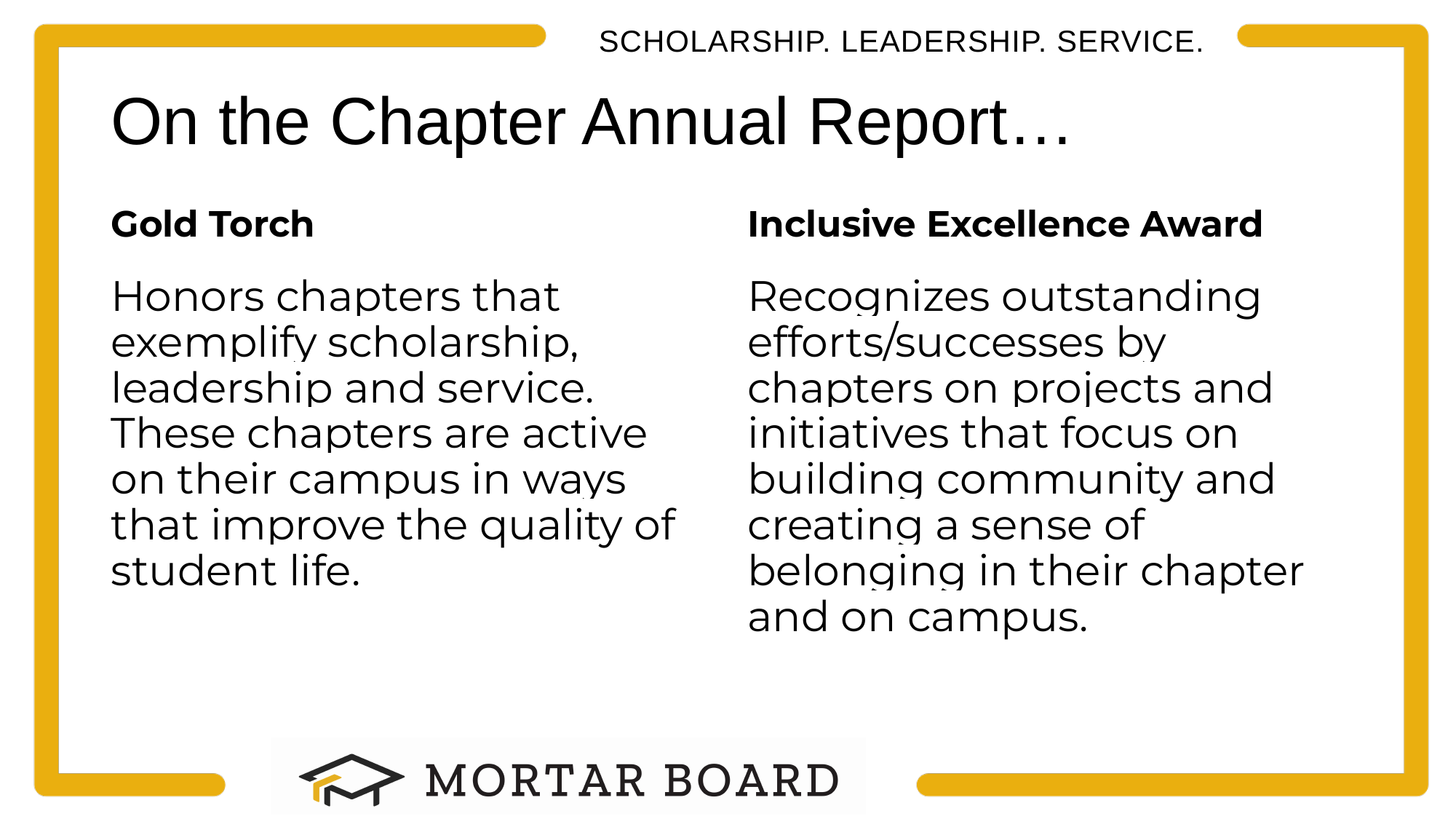

# On the Chapter Annual Report…
Gold Torch
Inclusive Excellence Award
Honors chapters that exemplify scholarship, leadership and service. These chapters are active on their campus in ways that improve the quality of student life.
Recognizes outstanding efforts/successes by chapters on projects and initiatives that focus on building community and creating a sense of belonging in their chapter and on campus.